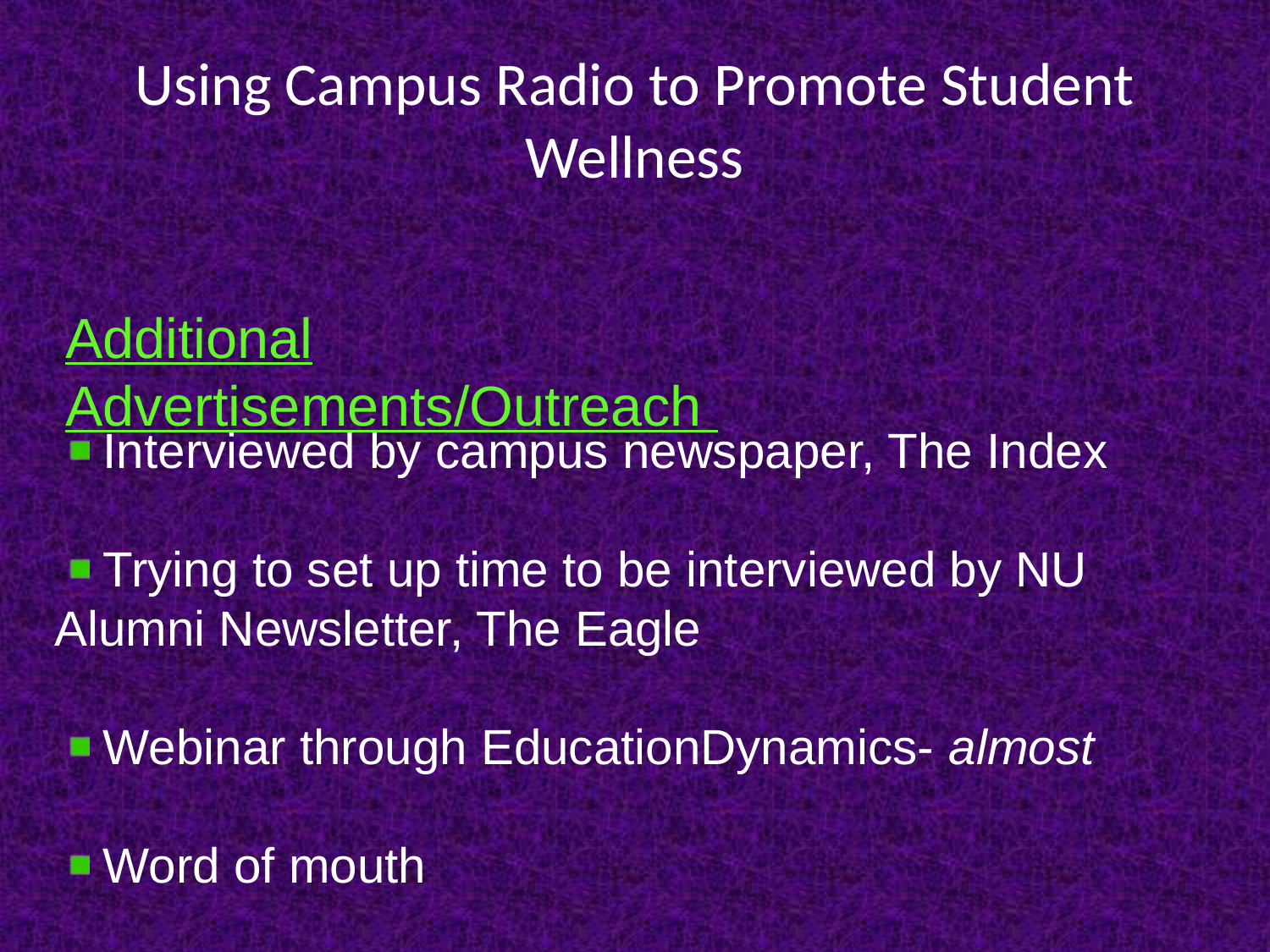

# Using Campus Radio to Promote Student Wellness
Additional Advertisements/Outreach
 Interviewed by campus newspaper, The Index

 Trying to set up time to be interviewed by NU           Alumni Newsletter, The Eagle

 Webinar through EducationDynamics- almost

 Word of mouth